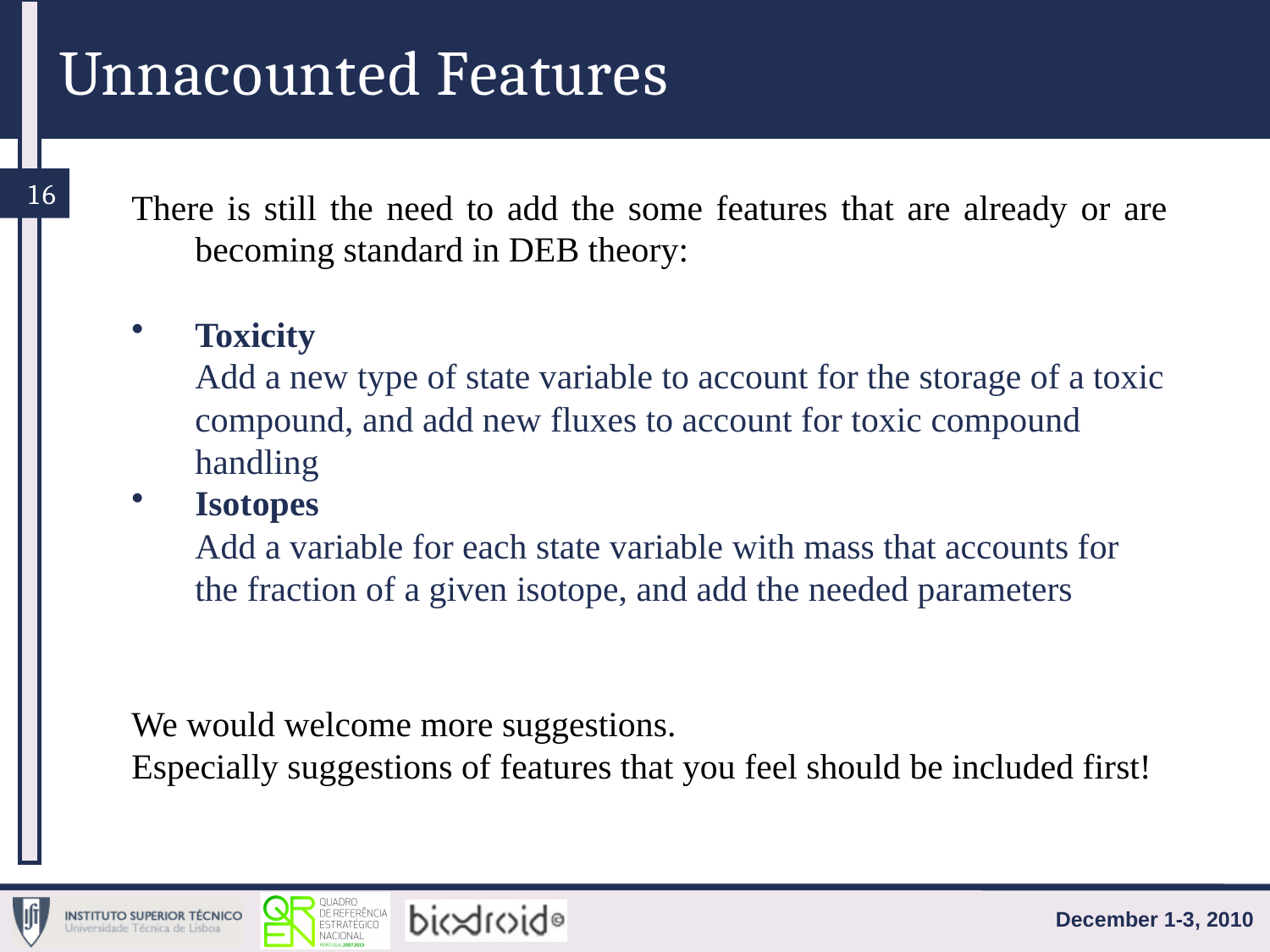

Unnacounted Features
16
There is still the need to add the some features that are already or are becoming standard in DEB theory:

Toxicity
Add a new type of state variable to account for the storage of a toxic compound, and add new fluxes to account for toxic compound handling
Isotopes
Add a variable for each state variable with mass that accounts for the fraction of a given isotope, and add the needed parameters

We would welcome more suggestions.
Especially suggestions of features that you feel should be included first!
December 1-3, 2010